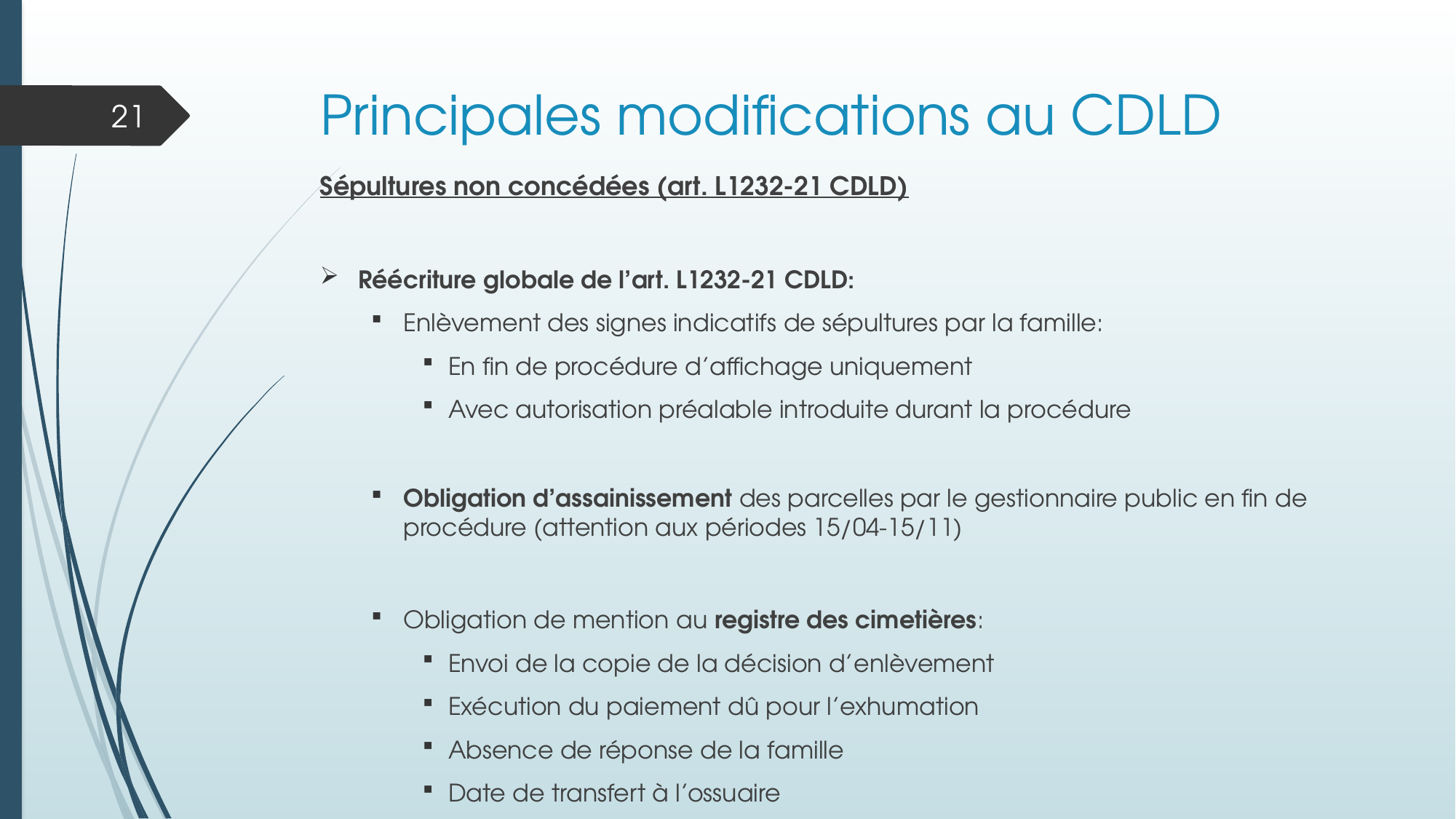

# Principales modifications au CDLD
21
Sépultures non concédées (art. L1232-21 CDLD)

Réécriture globale de l’art. L1232-21 CDLD:
Enlèvement des signes indicatifs de sépultures par la famille:
En fin de procédure d’affichage uniquement
Avec autorisation préalable introduite durant la procédure

Obligation d’assainissement des parcelles par le gestionnaire public en fin de procédure (attention aux périodes 15/04-15/11)

Obligation de mention au registre des cimetières:
Envoi de la copie de la décision d’enlèvement
Exécution du paiement dû pour l’exhumation
Absence de réponse de la famille
Date de transfert à l’ossuaire